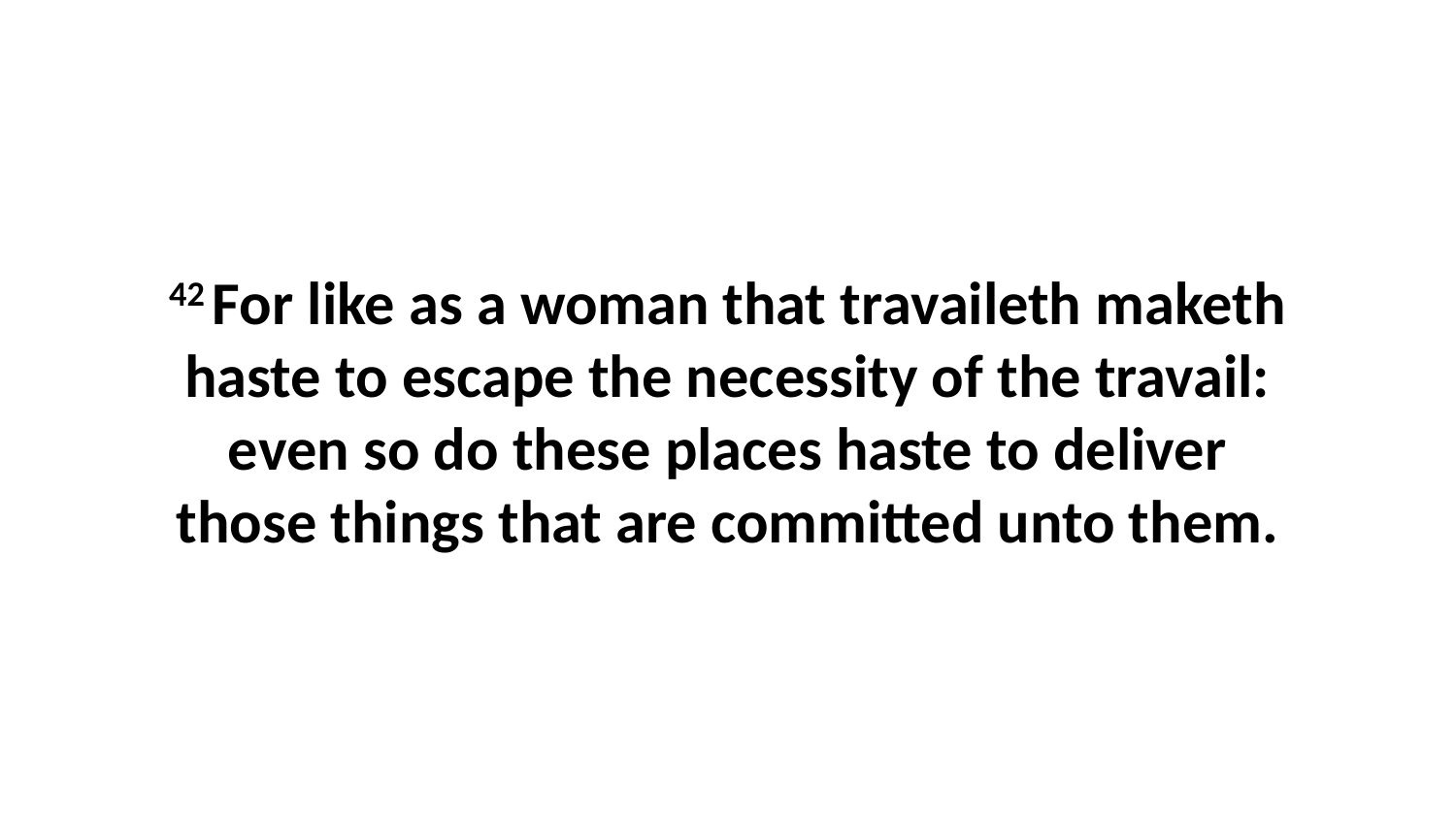

42 For like as a woman that travaileth maketh haste to escape the necessity of the travail: even so do these places haste to deliver those things that are committed unto them.